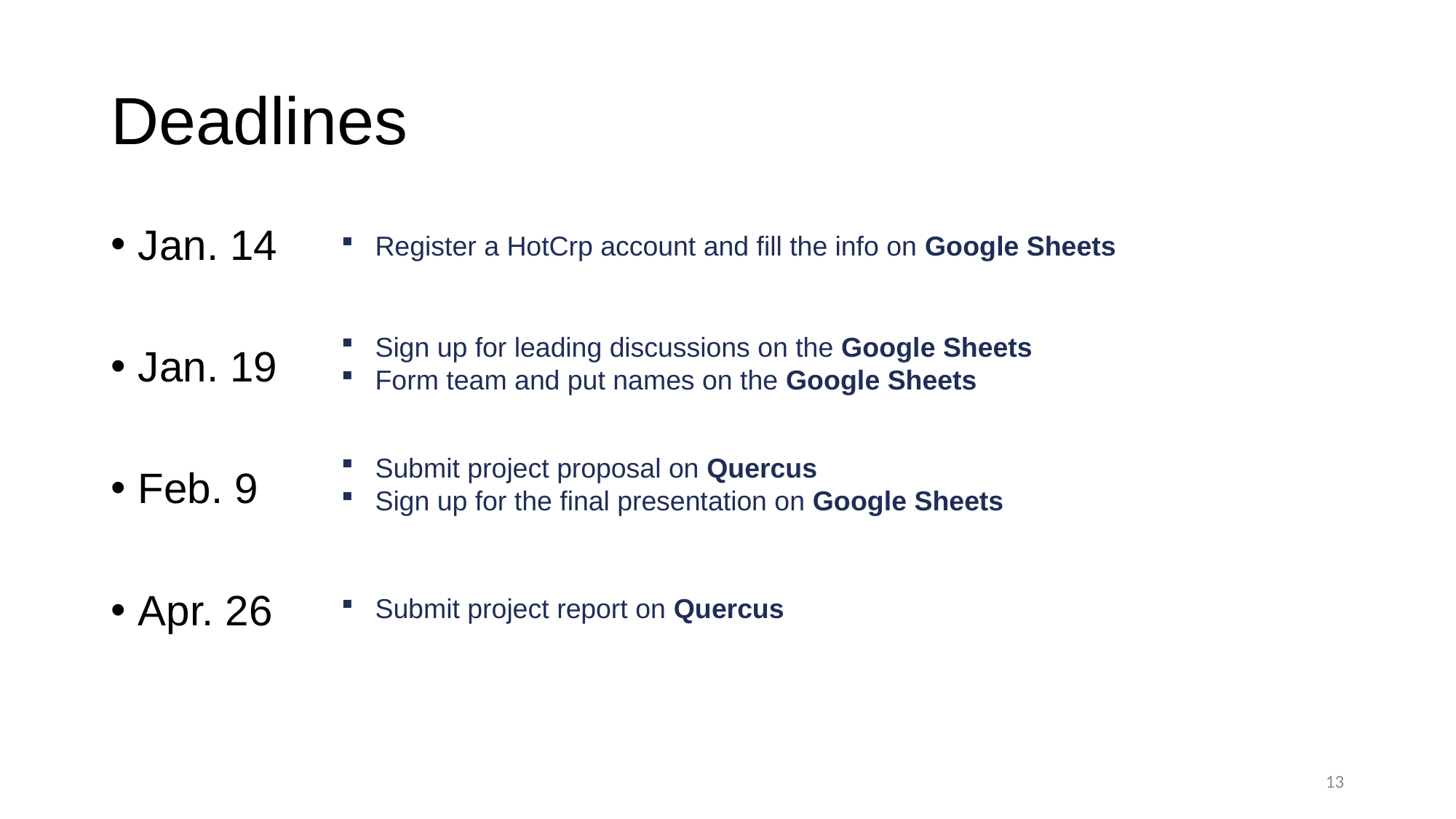

# Deadlines
Jan. 14

Jan. 19

Feb. 9

Apr. 26
Register a HotCrp account and fill the info on Google Sheets
Sign up for leading discussions on the Google Sheets
Form team and put names on the Google Sheets
Submit project proposal on Quercus
Sign up for the final presentation on Google Sheets
Submit project report on Quercus
13